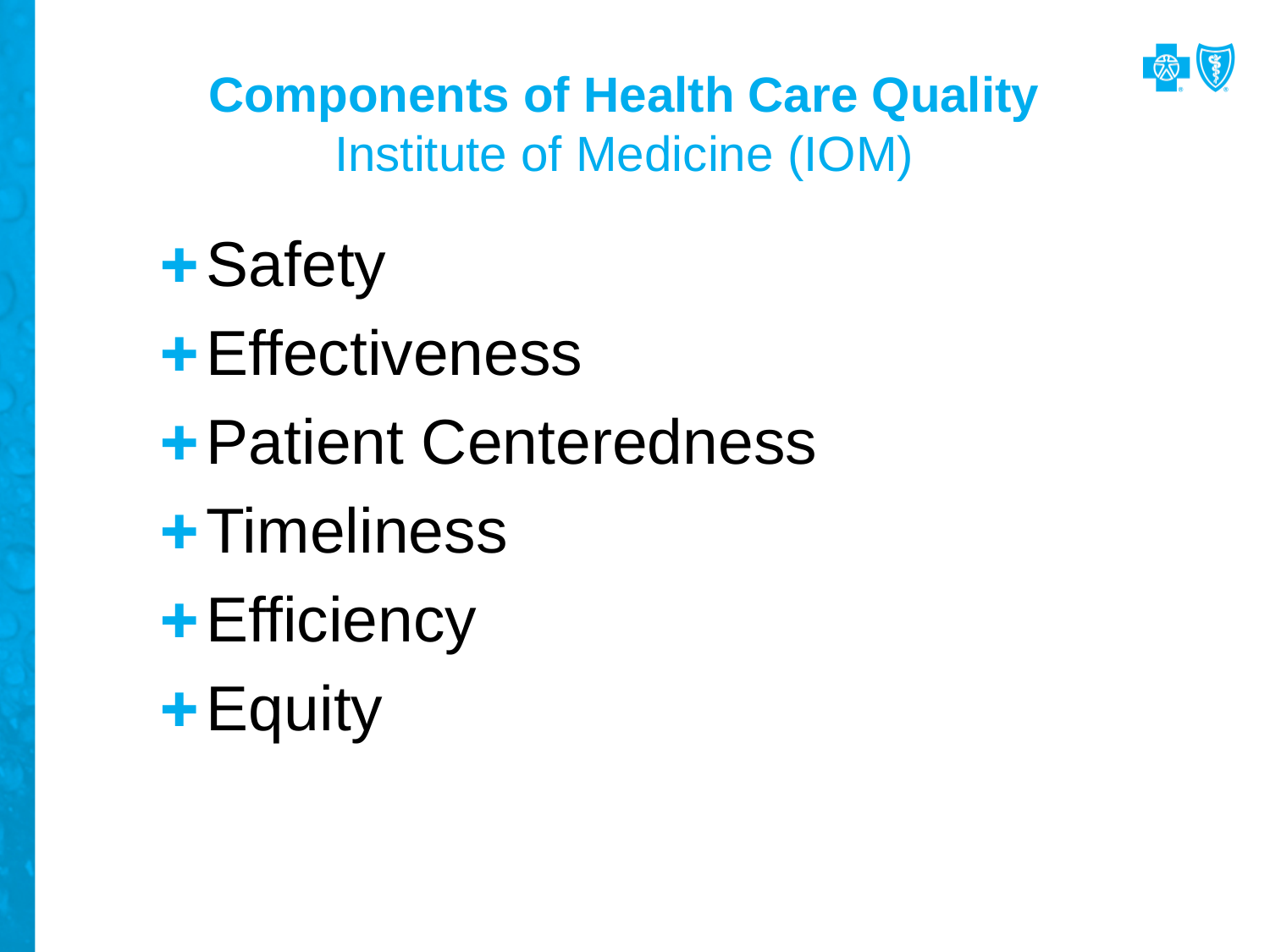

# Components of Health Care Quality Institute of Medicine (IOM)
Safety
Effectiveness
Patient Centeredness
Timeliness
Efficiency
Equity